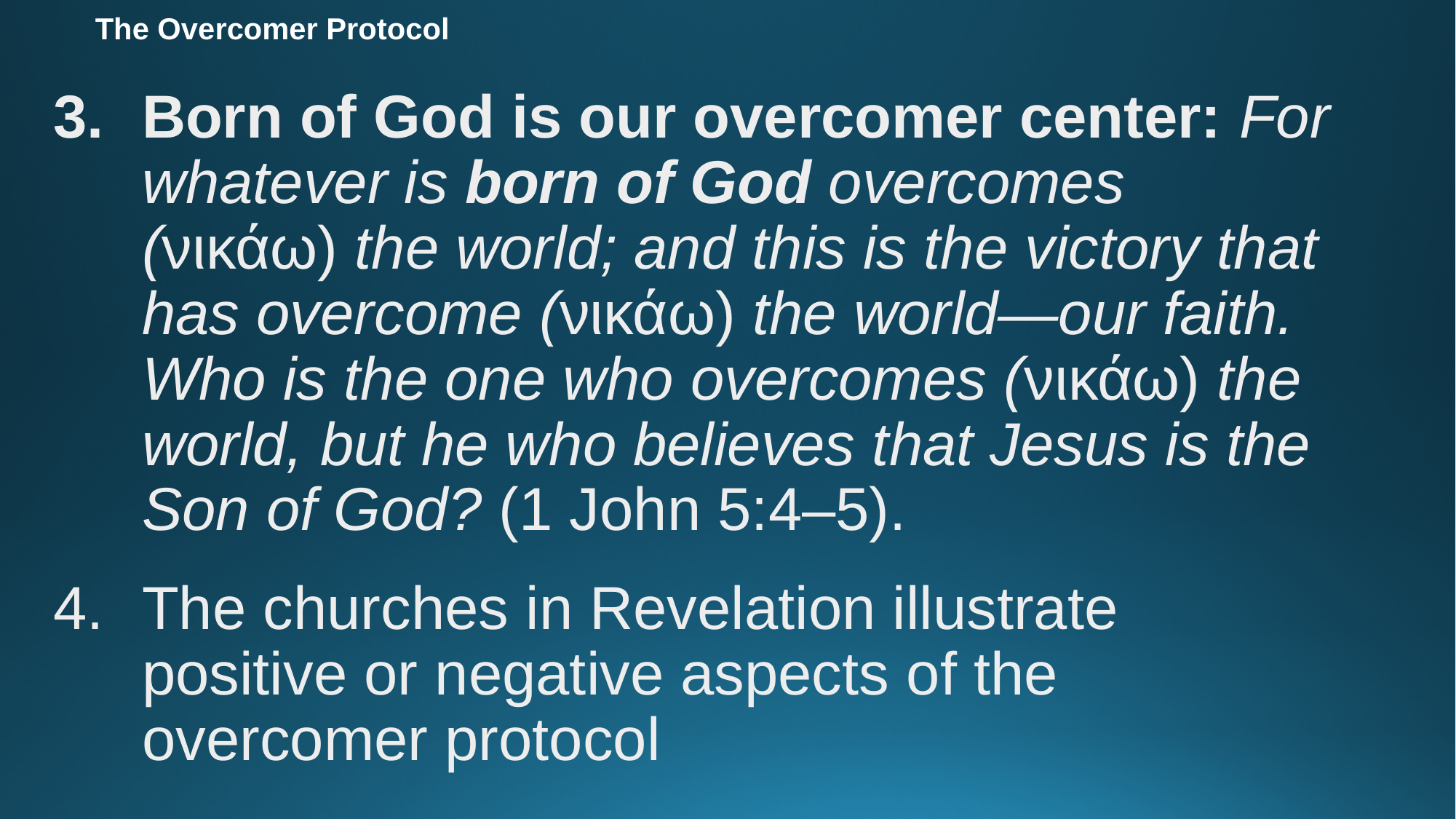

# The Overcomer Protocol
Born of God is our overcomer center: For whatever is born of God overcomes (νικάω) the world; and this is the victory that has overcome (νικάω) the world—our faith. Who is the one who overcomes (νικάω) the world, but he who believes that Jesus is the Son of God? (1 John 5:4–5).
The churches in Revelation illustrate positive or negative aspects of the overcomer protocol